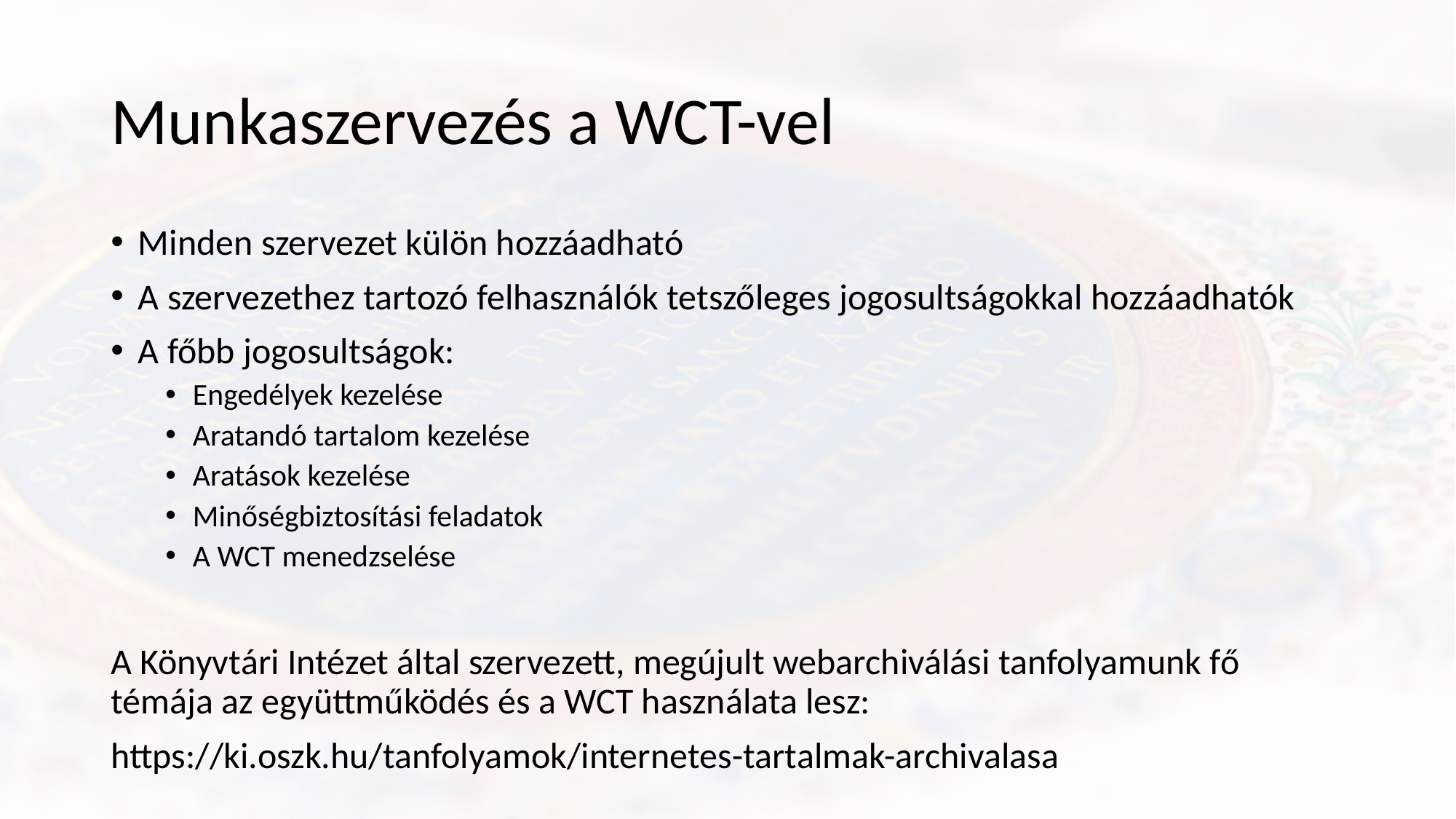

# Munkaszervezés a WCT-vel
Minden szervezet külön hozzáadható
A szervezethez tartozó felhasználók tetszőleges jogosultságokkal hozzáadhatók
A főbb jogosultságok:
Engedélyek kezelése
Aratandó tartalom kezelése
Aratások kezelése
Minőségbiztosítási feladatok
A WCT menedzselése

A Könyvtári Intézet által szervezett, megújult webarchiválási tanfolyamunk fő témája az együttműködés és a WCT használata lesz:
https://ki.oszk.hu/tanfolyamok/internetes-tartalmak-archivalasa